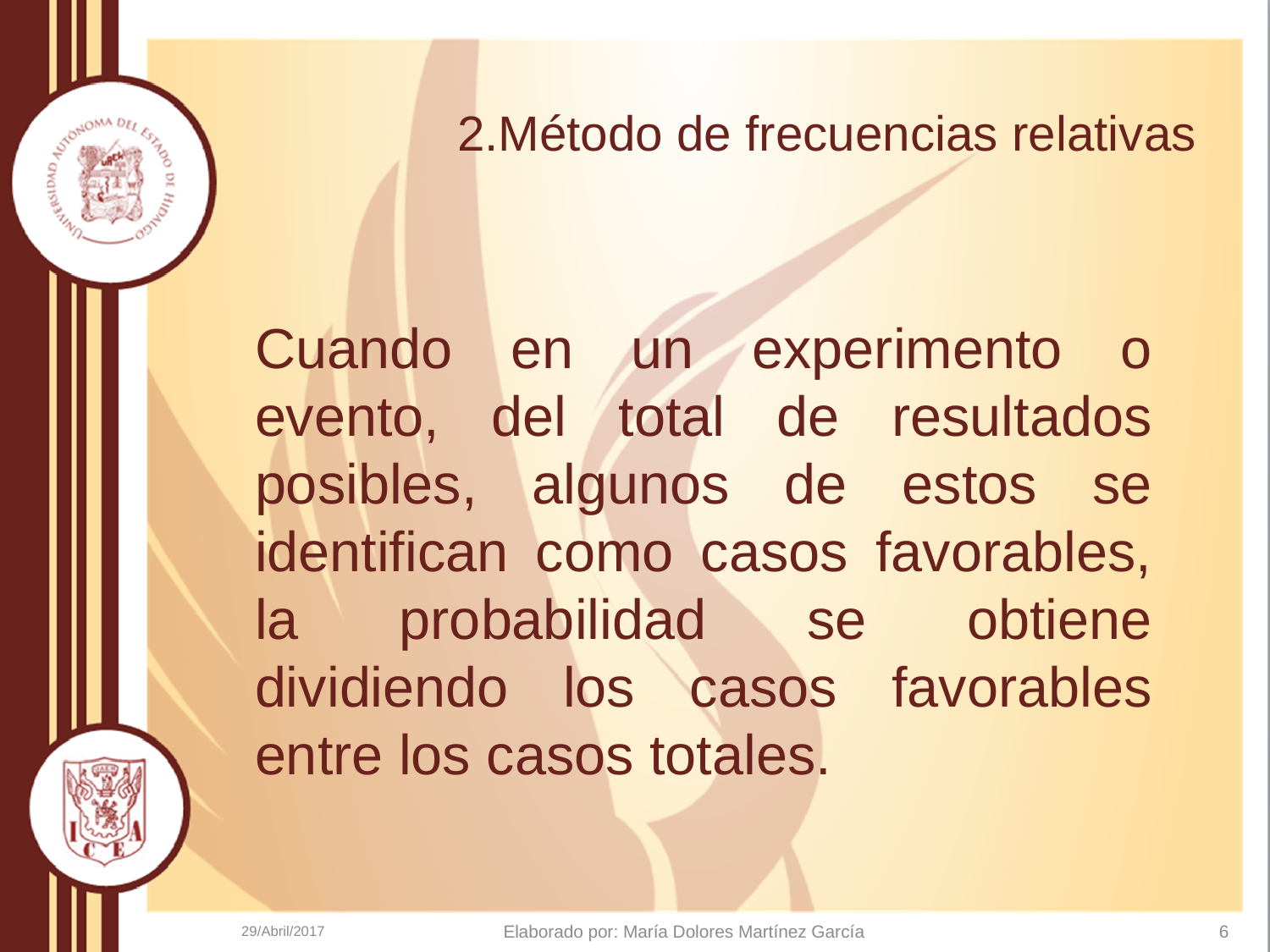

# 2.Método de frecuencias relativas
Cuando en un experimento o evento, del total de resultados posibles, algunos de estos se identifican como casos favorables, la probabilidad se obtiene dividiendo los casos favorables entre los casos totales.

29/Abril/2017

Elaborado por: María Dolores Martínez García

6